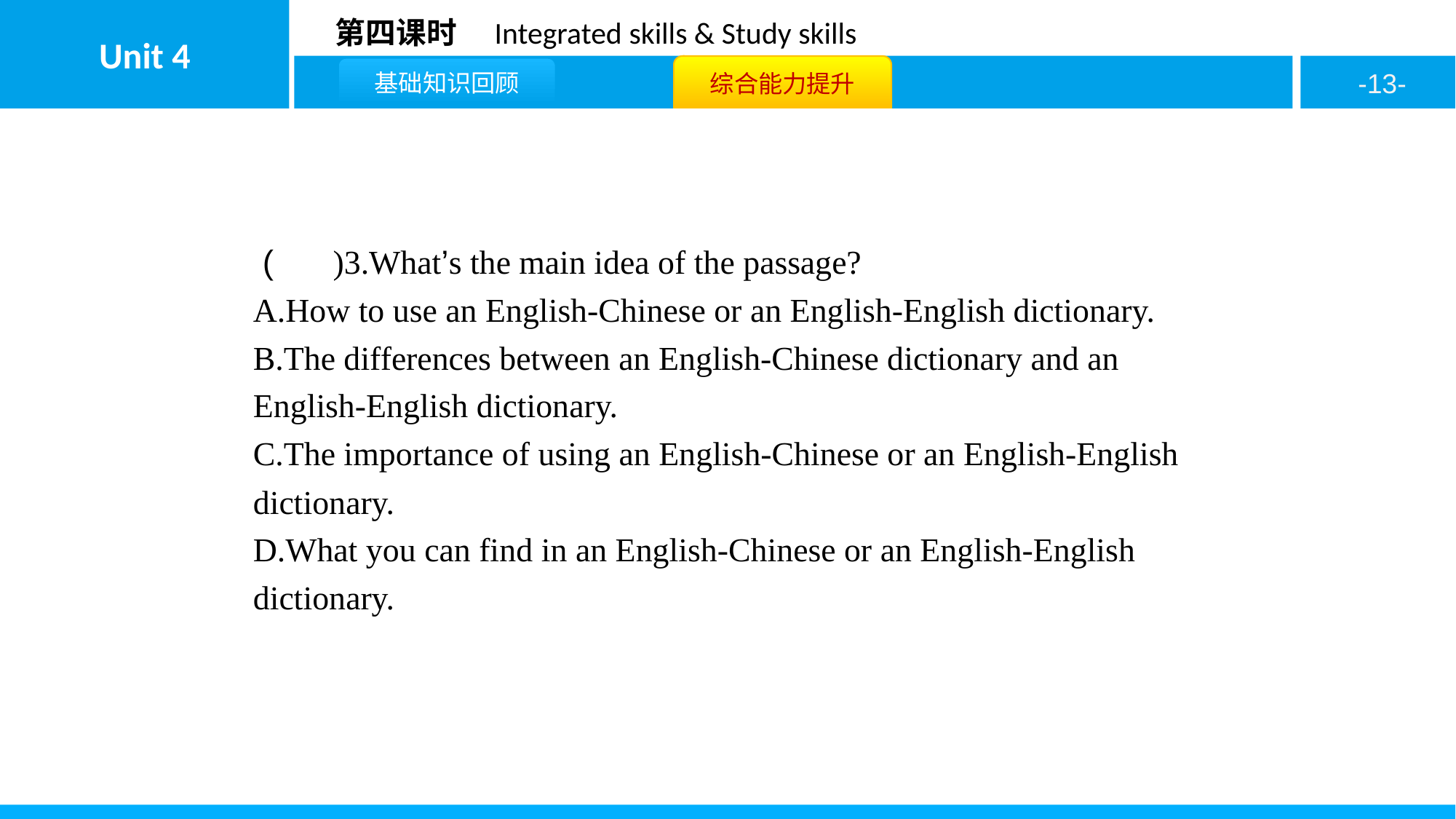

(  D  )3.What’s the main idea of the passage?
A.How to use an English-Chinese or an English-English dictionary.
B.The differences between an English-Chinese dictionary and an English-English dictionary.
C.The importance of using an English-Chinese or an English-English dictionary.
D.What you can find in an English-Chinese or an English-English dictionary.